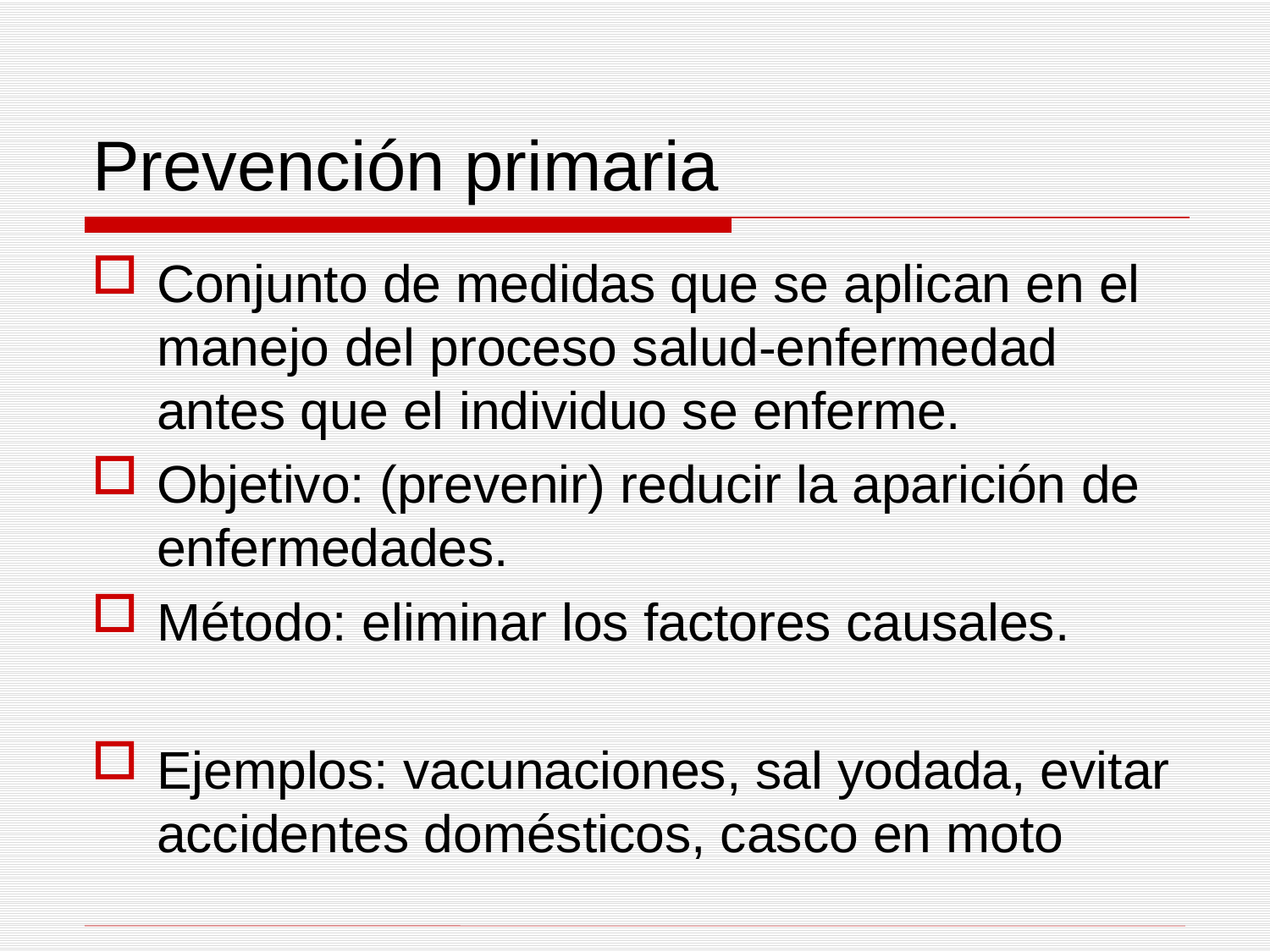

# Prevención primaria
Conjunto de medidas que se aplican en el manejo del proceso salud-enfermedad antes que el individuo se enferme.
Objetivo: (prevenir) reducir la aparición de enfermedades.
Método: eliminar los factores causales.

Ejemplos: vacunaciones, sal yodada, evitar accidentes domésticos, casco en moto